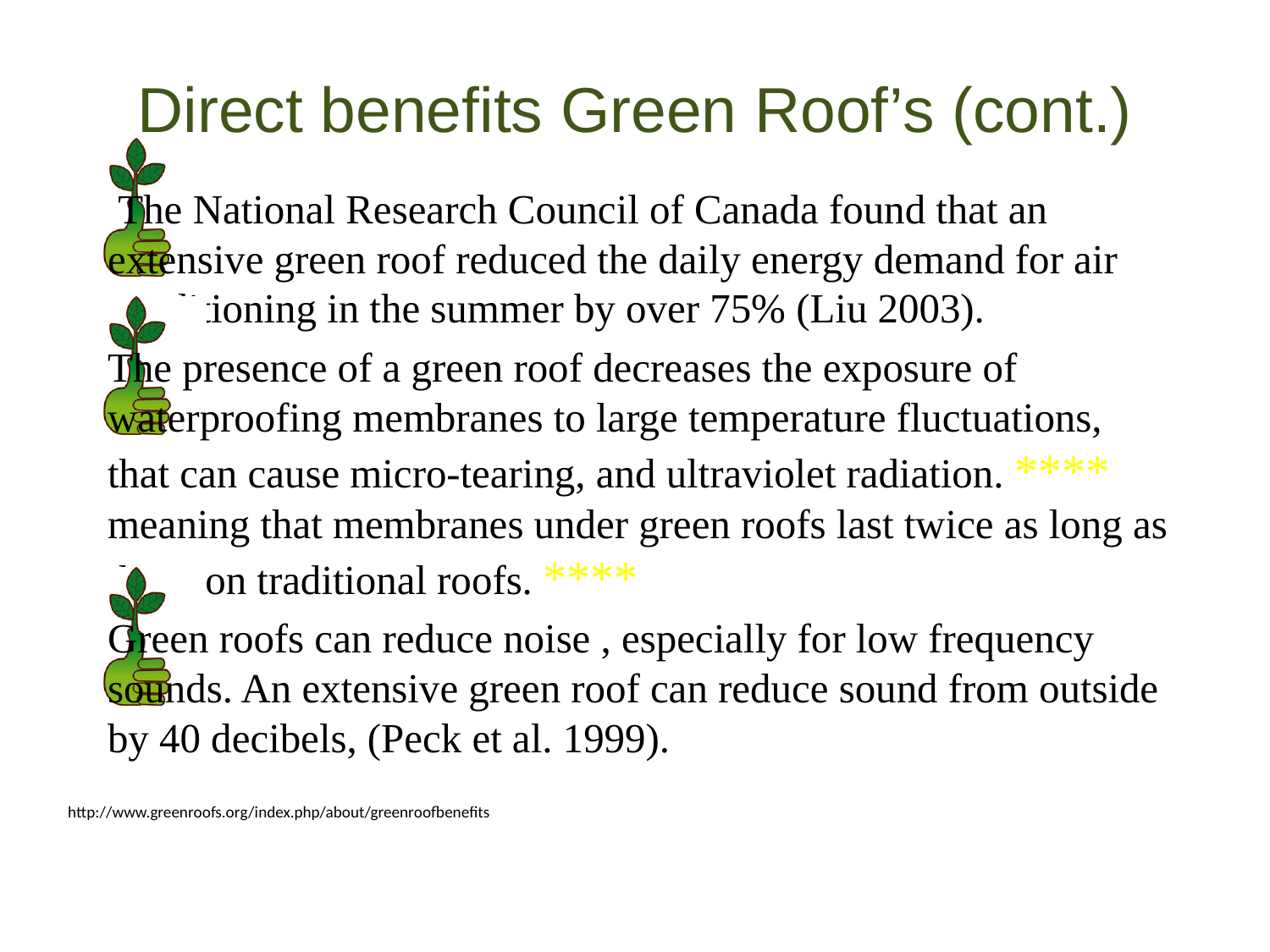

# Direct benefits Green Roof’s (cont.)
 The National Research Council of Canada found that an extensive green roof reduced the daily energy demand for air conditioning in the summer by over 75% (Liu 2003).
The presence of a green roof decreases the exposure of waterproofing membranes to large temperature fluctuations, that can cause micro-tearing, and ultraviolet radiation. **** meaning that membranes under green roofs last twice as long as those on traditional roofs. ****
Green roofs can reduce noise , especially for low frequency sounds. An extensive green roof can reduce sound from outside by 40 decibels, (Peck et al. 1999).

http://www.greenroofs.org/index.php/about/greenroofbenefits